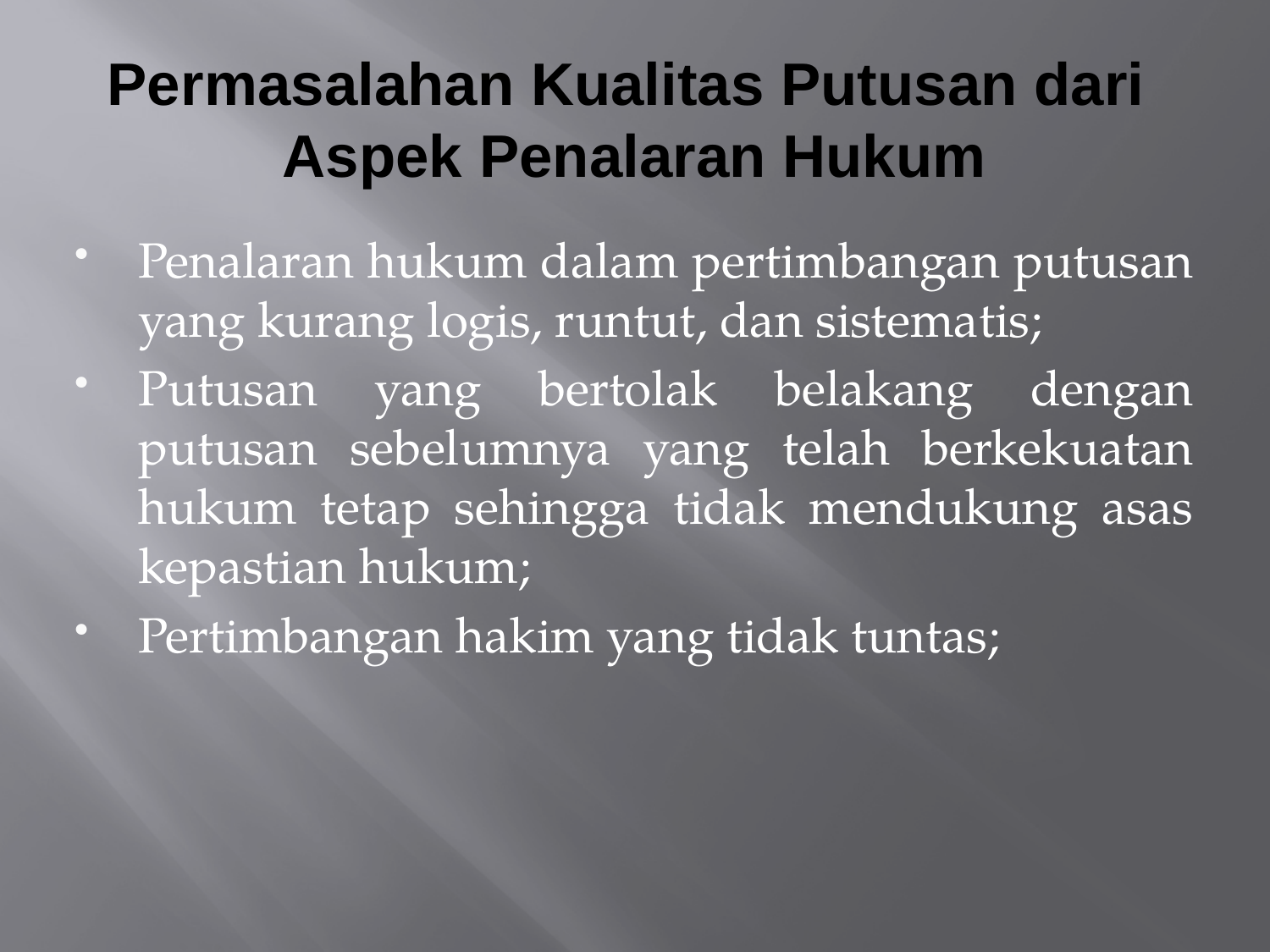

# Permasalahan Kualitas Putusan dari Aspek Penalaran Hukum
Penalaran hukum dalam pertimbangan putusan yang kurang logis, runtut, dan sistematis;
Putusan yang bertolak belakang dengan putusan sebelumnya yang telah berkekuatan hukum tetap sehingga tidak mendukung asas kepastian hukum;
Pertimbangan hakim yang tidak tuntas;